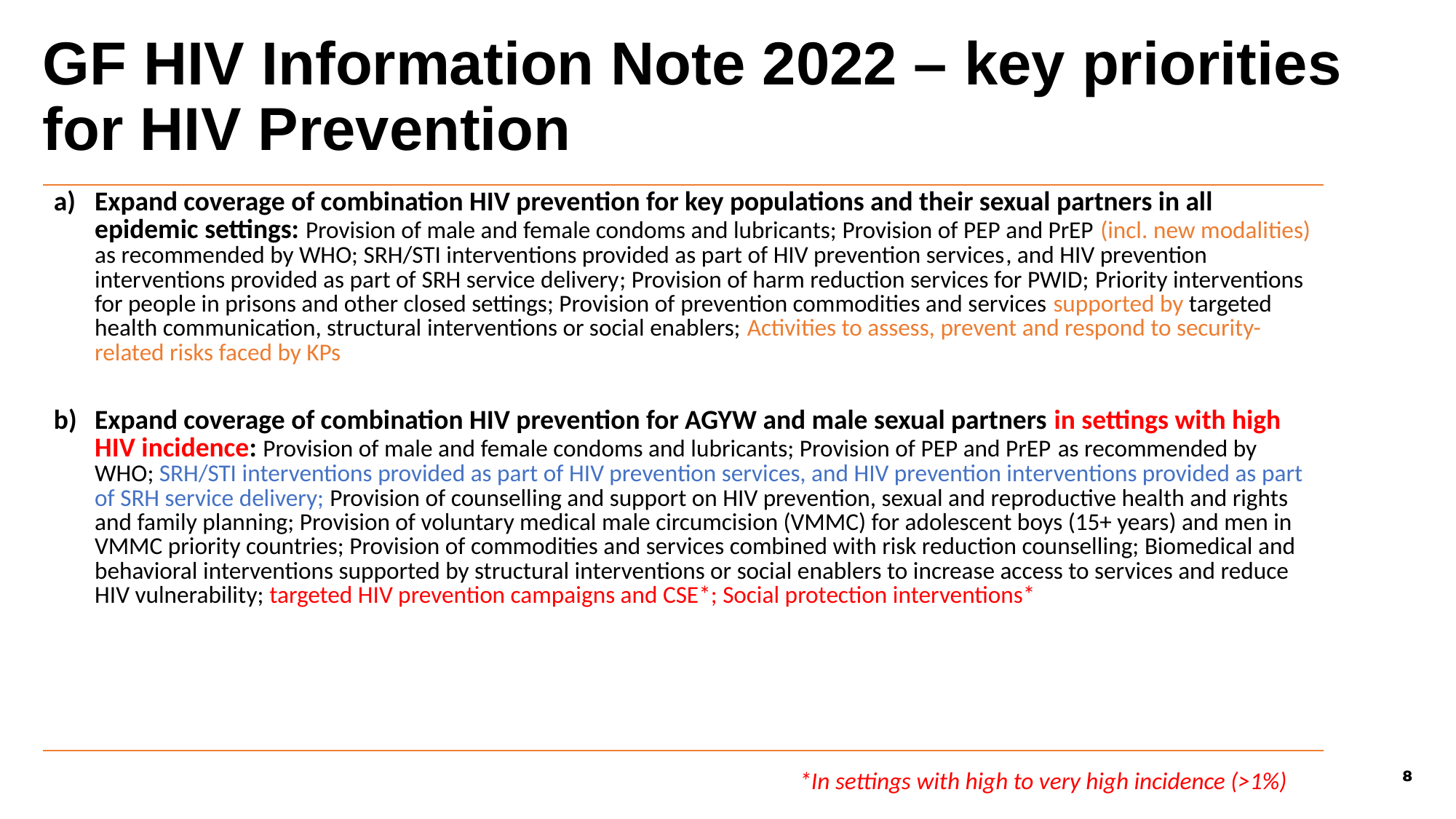

# GF HIV Information Note 2022 – key priorities for HIV Prevention

| Expand coverage of combination HIV prevention for key populations and their sexual partners in all epidemic settings: Provision of male and female condoms and lubricants; Provision of PEP and PrEP (incl. new modalities) as recommended by WHO; SRH/STI interventions provided as part of HIV prevention services, and HIV prevention interventions provided as part of SRH service delivery; Provision of harm reduction services for PWID; Priority interventions for people in prisons and other closed settings; Provision of prevention commodities and services supported by targeted health communication, structural interventions or social enablers; Activities to assess, prevent and respond to security-related risks faced by KPs Expand coverage of combination HIV prevention for AGYW and male sexual partners in settings with high HIV incidence: Provision of male and female condoms and lubricants; Provision of PEP and PrEP as recommended by WHO; SRH/STI interventions provided as part of HIV prevention services, and HIV prevention interventions provided as part of SRH service delivery; Provision of counselling and support on HIV prevention, sexual and reproductive health and rights and family planning; Provision of voluntary medical male circumcision (VMMC) for adolescent boys (15+ years) and men in VMMC priority countries; Provision of commodities and services combined with risk reduction counselling; Biomedical and behavioral interventions supported by structural interventions or social enablers to increase access to services and reduce HIV vulnerability; targeted HIV prevention campaigns and CSE\*; Social protection interventions\* |
| --- |
8
*In settings with high to very high incidence (>1%)